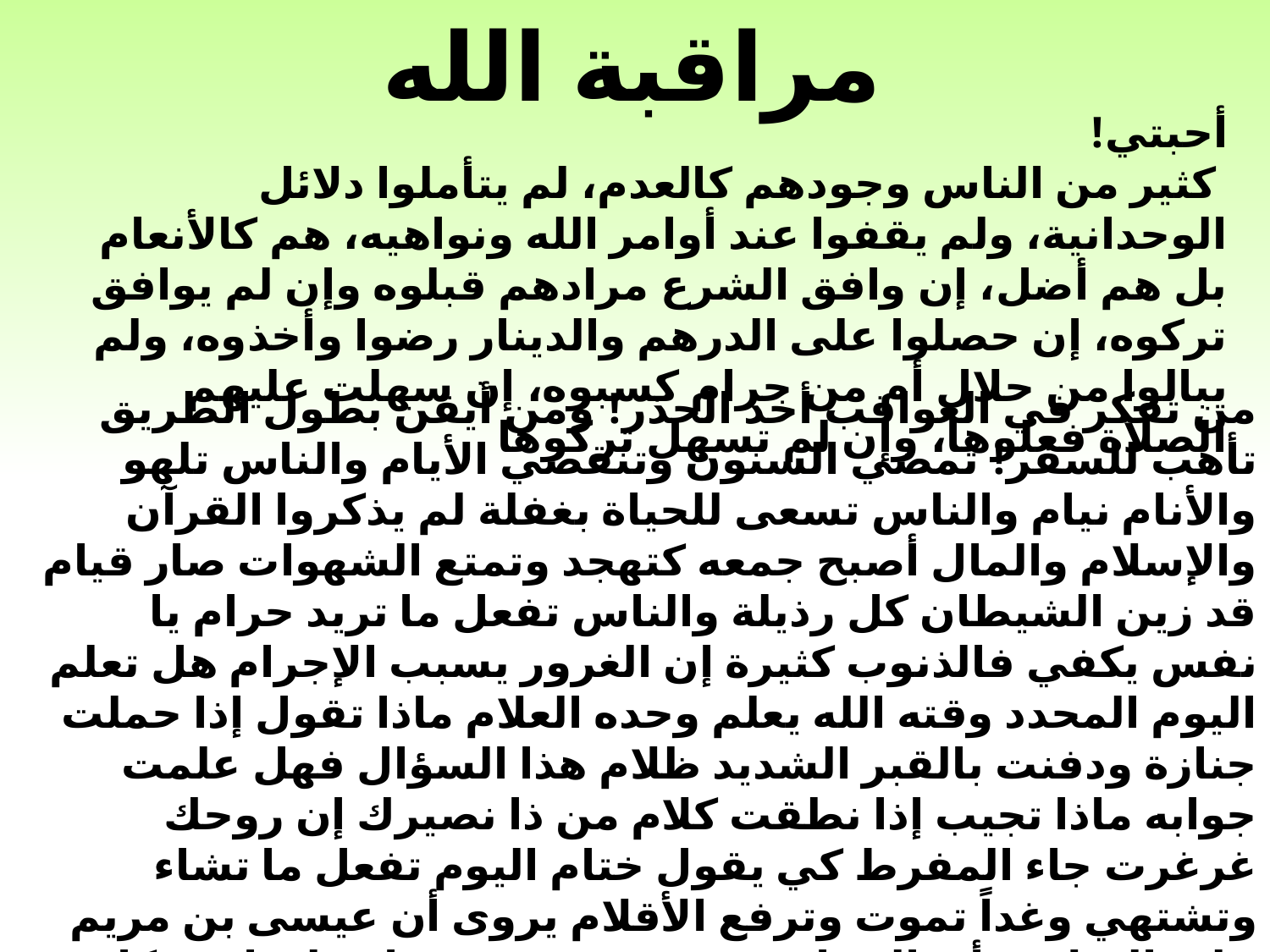

مراقبة الله
أحبتي!
 كثير من الناس وجودهم كالعدم، لم يتأملوا دلائل الوحدانية، ولم يقفوا عند أوامر الله ونواهيه، هم كالأنعام بل هم أضل، إن وافق الشرع مرادهم قبلوه وإن لم يوافق تركوه، إن حصلوا على الدرهم والدينار رضوا وأخذوه، ولم يبالوا من حلال أم من حرام كسبوه، إن سهلت عليهم الصلاة فعلوها، وإن لم تسهل تركوها
من تفكر في العواقب أخذ الحذر! ومن أيقن بطول الطريق تأهب للسفر! تمضي السنون وتنقضي الأيام والناس تلهو والأنام نيام والناس تسعى للحياة بغفلة لم يذكروا القرآن والإسلام والمال أصبح جمعه كتهجد وتمتع الشهوات صار قيام قد زين الشيطان كل رذيلة والناس تفعل ما تريد حرام يا نفس يكفي فالذنوب كثيرة إن الغرور يسبب الإجرام هل تعلم اليوم المحدد وقته الله يعلم وحده العلام ماذا تقول إذا حملت جنازة ودفنت بالقبر الشديد ظلام هذا السؤال فهل علمت جوابه ماذا تجيب إذا نطقت كلام من ذا نصيرك إن روحك غرغرت جاء المفرط كي يقول ختام اليوم تفعل ما تشاء وتشتهي وغداً تموت وترفع الأقلام يروى أن عيسى بن مريم عليه السلام رأى الدنيا في صورة عجوز هتماء عليها من كل زينة فقال لها: كم تزوجت؟ فقالت: لا أحصيهم! قال: فكلهم مات عنك أو كلهم طلقك؟ قالت: بل كلهم قتلت! فقال عيسى عليه السلام: بؤساً لأزواجك الباقين كيف لا يعتبرون بأزواجك الماضين؟.